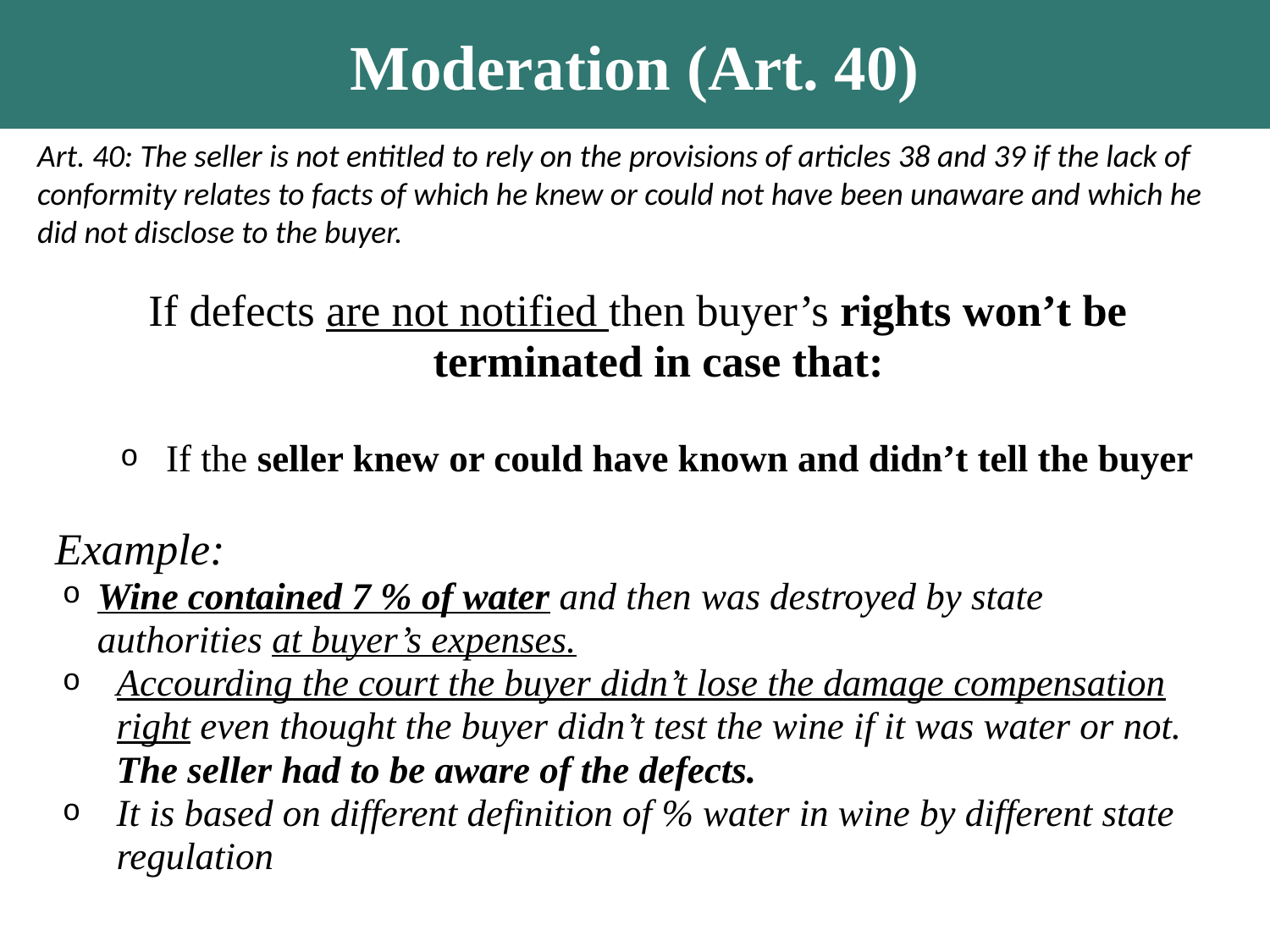

Moderation (Art. 40)
Art. 40: The seller is not entitled to rely on the provisions of articles 38 and 39 if the lack of conformity relates to facts of which he knew or could not have been unaware and which he did not disclose to the buyer.
If defects are not notified then buyer’s rights won’t be terminated in case that:

If the seller knew or could have known and didn’t tell the buyer

Example:
Wine contained 7 % of water and then was destroyed by state authorities at buyer’s expenses.
Accourding the court the buyer didn’t lose the damage compensation right even thought the buyer didn’t test the wine if it was water or not. The seller had to be aware of the defects.
It is based on different definition of % water in wine by different state regulation